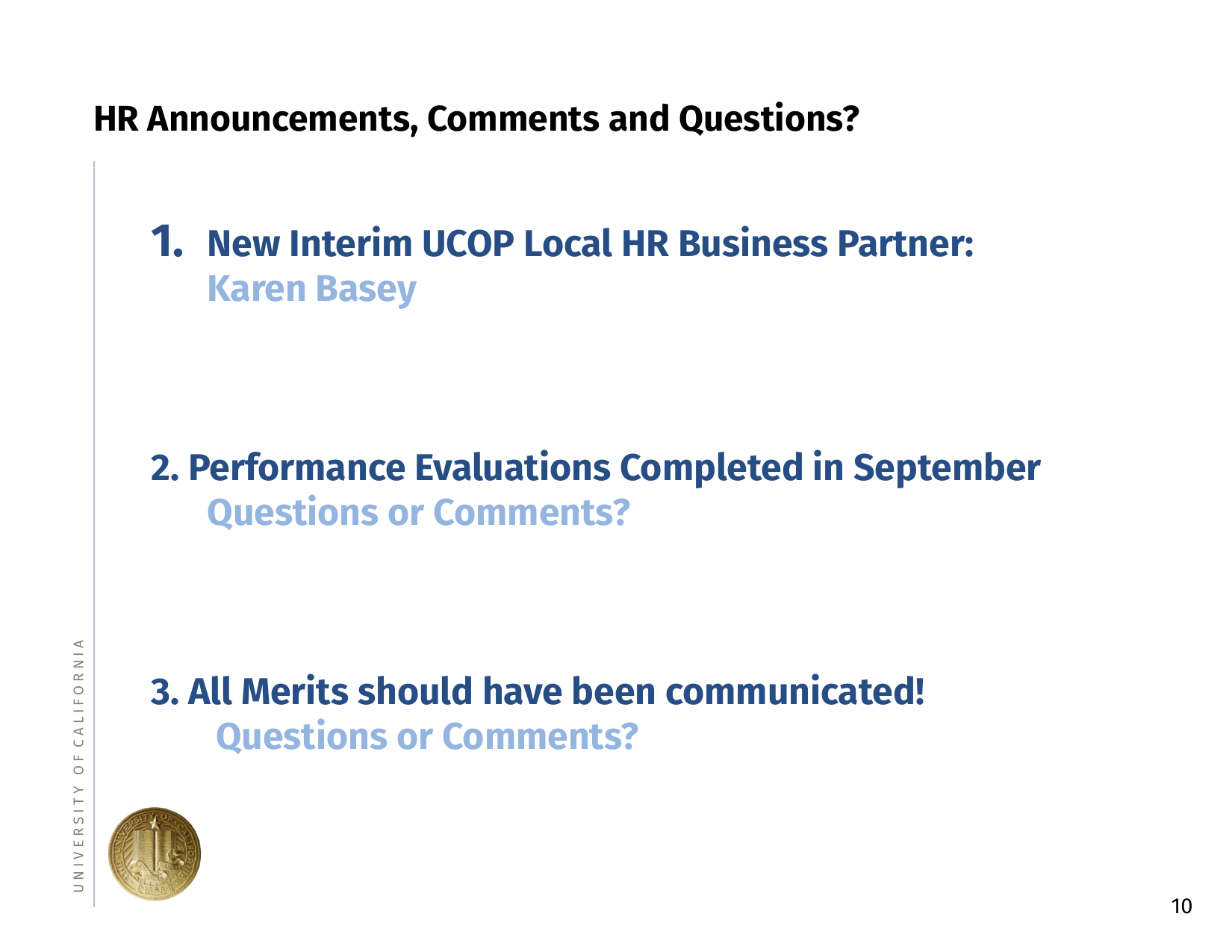

HR Announcements, Comments and Questions?
New Interim UCOP Local HR Business Partner:
	Karen Basey

2. Performance Evaluations Completed in September
	Questions or Comments?

3. All Merits should have been communicated!
	 Questions or Comments?